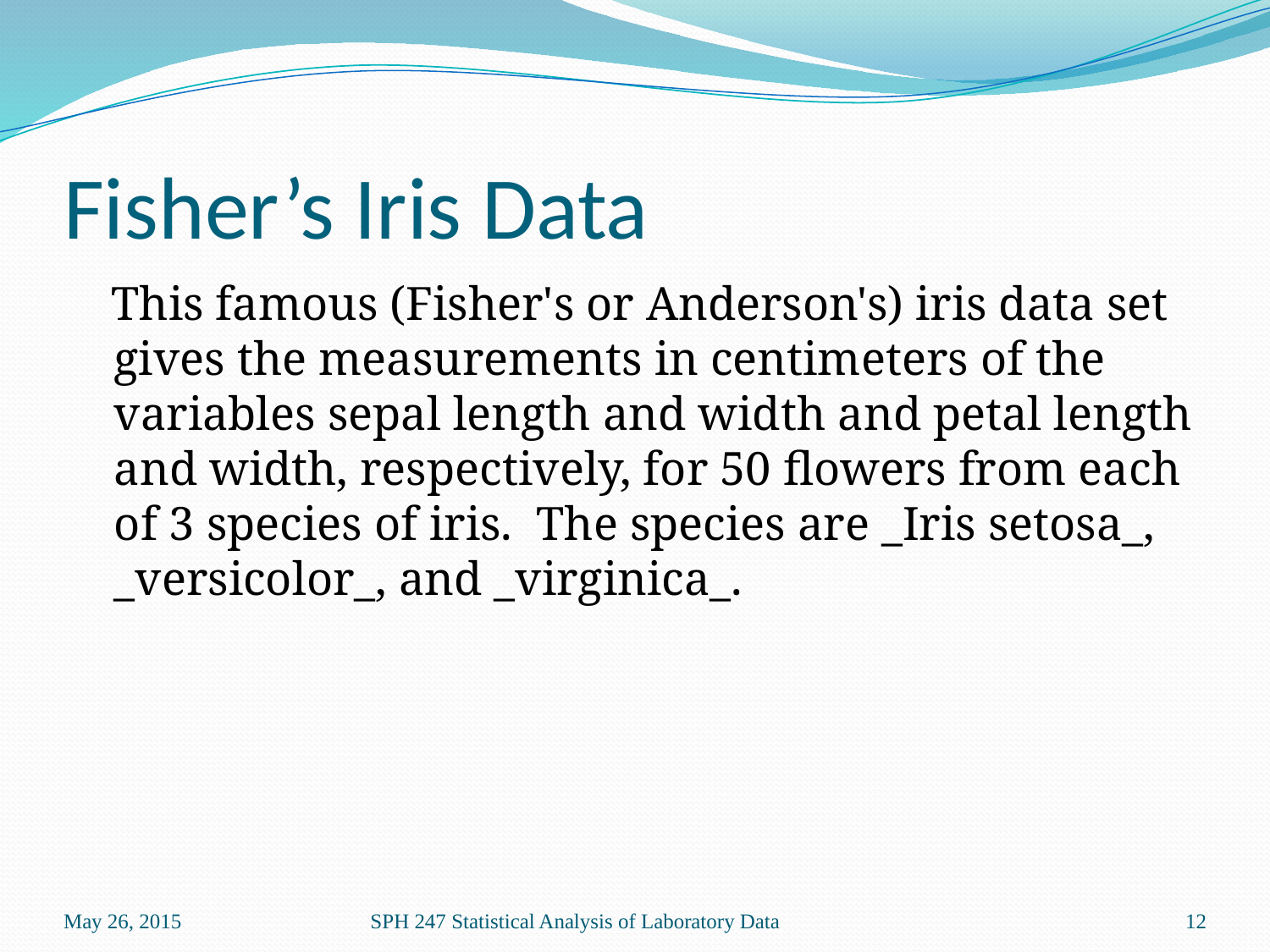

# Fisher’s Iris Data
   This famous (Fisher's or Anderson's) iris data set gives the measurements in centimeters of the variables sepal length and width and petal length and width, respectively, for 50 flowers from each of 3 species of iris.  The species are _Iris setosa_, _versicolor_, and _virginica_.

May 26, 2015
SPH 247 Statistical Analysis of Laboratory Data
12